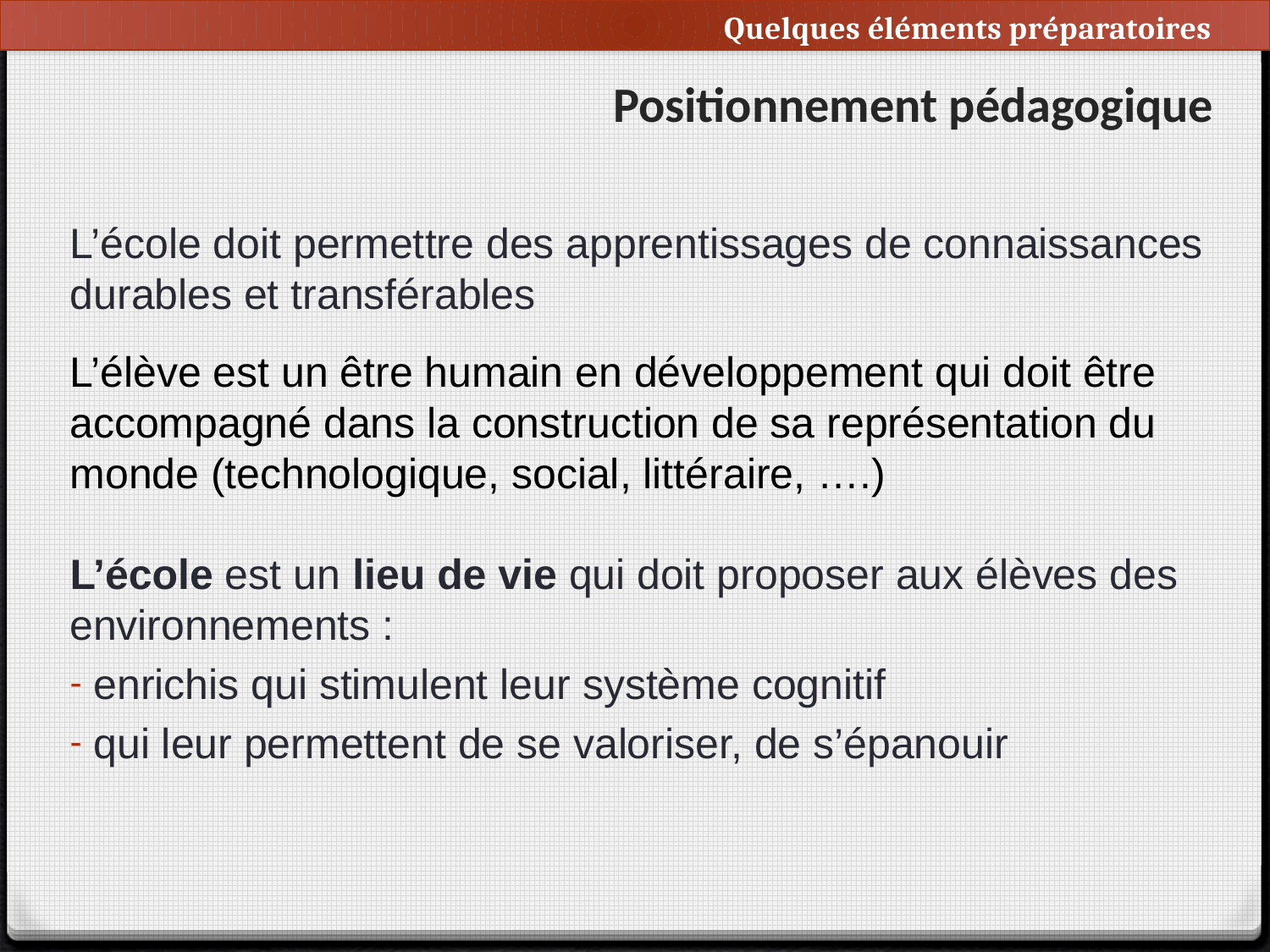

Quelques éléments préparatoires
# Positionnement pédagogique
L’école doit permettre des apprentissages de connaissances durables et transférables

L’élève est un être humain en développement qui doit être accompagné dans la construction de sa représentation du monde (technologique, social, littéraire, ….)
L’école est un lieu de vie qui doit proposer aux élèves des environnements :
 enrichis qui stimulent leur système cognitif
 qui leur permettent de se valoriser, de s’épanouir